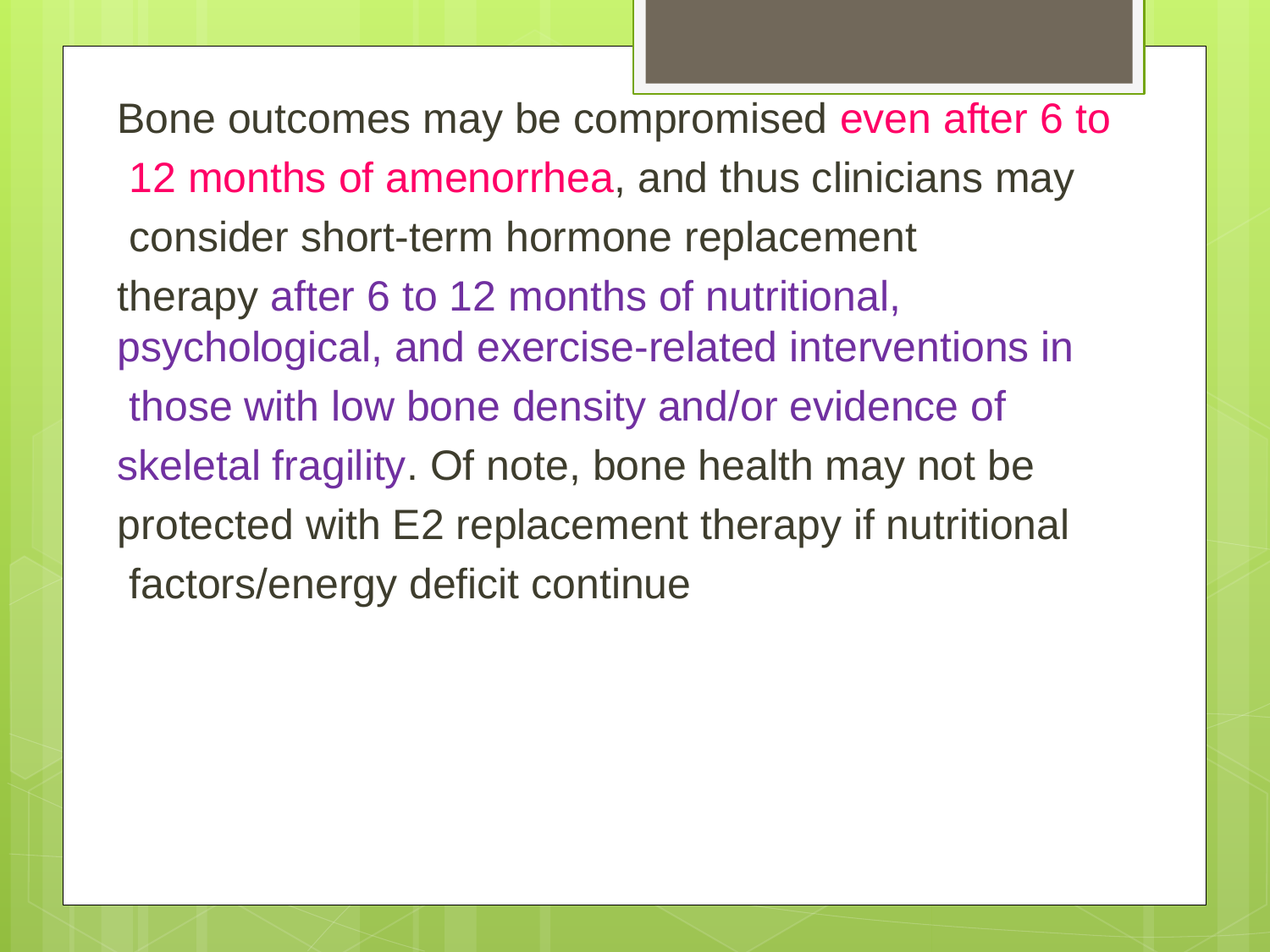

Bone outcomes may be compromised even after 6 to
 12 months of amenorrhea, and thus clinicians may
 consider short-term hormone replacement
therapy after 6 to 12 months of nutritional, psychological, and exercise-related interventions in
 those with low bone density and/or evidence of
skeletal fragility. Of note, bone health may not be
protected with E2 replacement therapy if nutritional
 factors/energy deficit continue
#